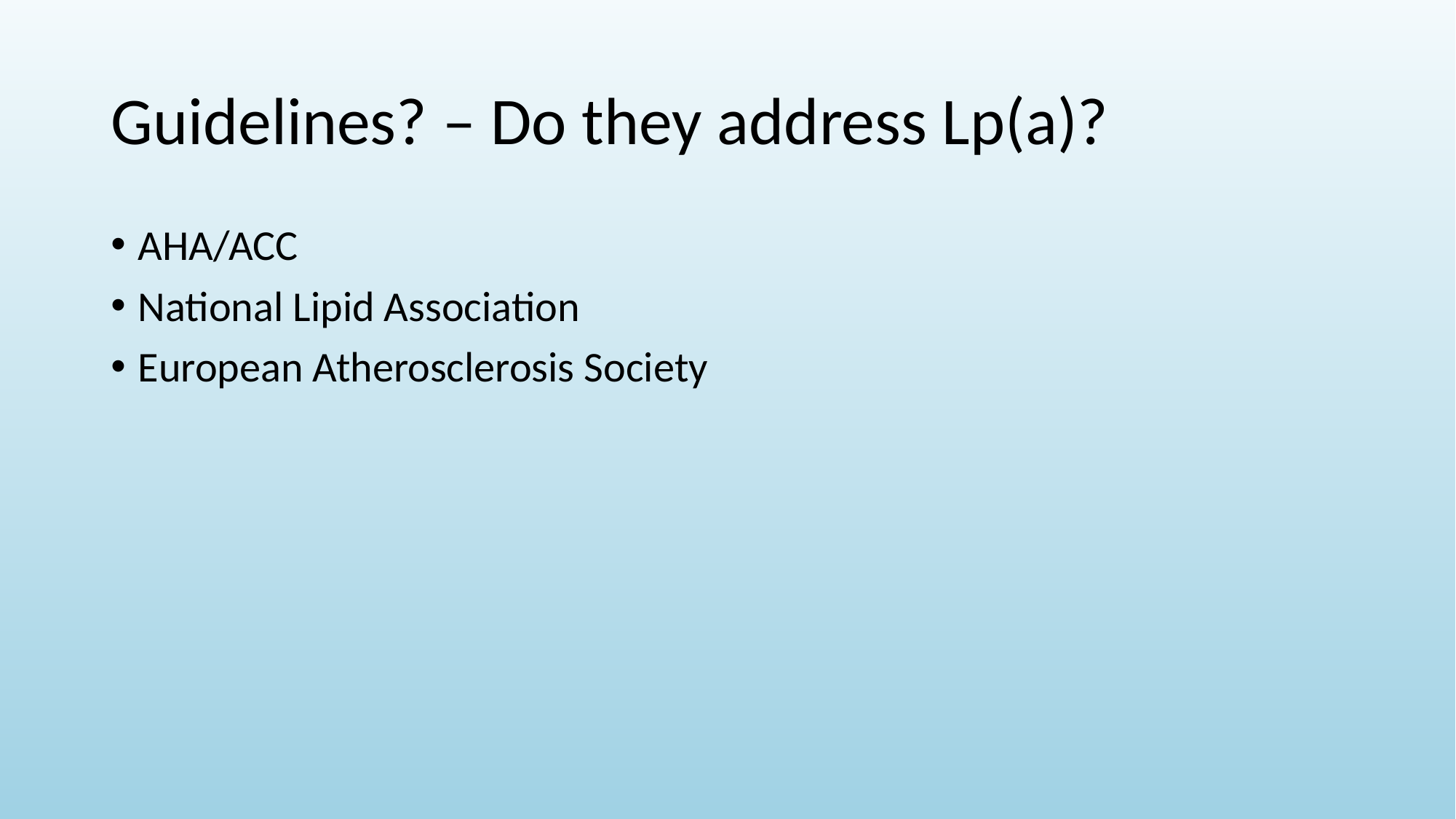

# Guidelines? – Do they address Lp(a)?
AHA/ACC
National Lipid Association
European Atherosclerosis Society